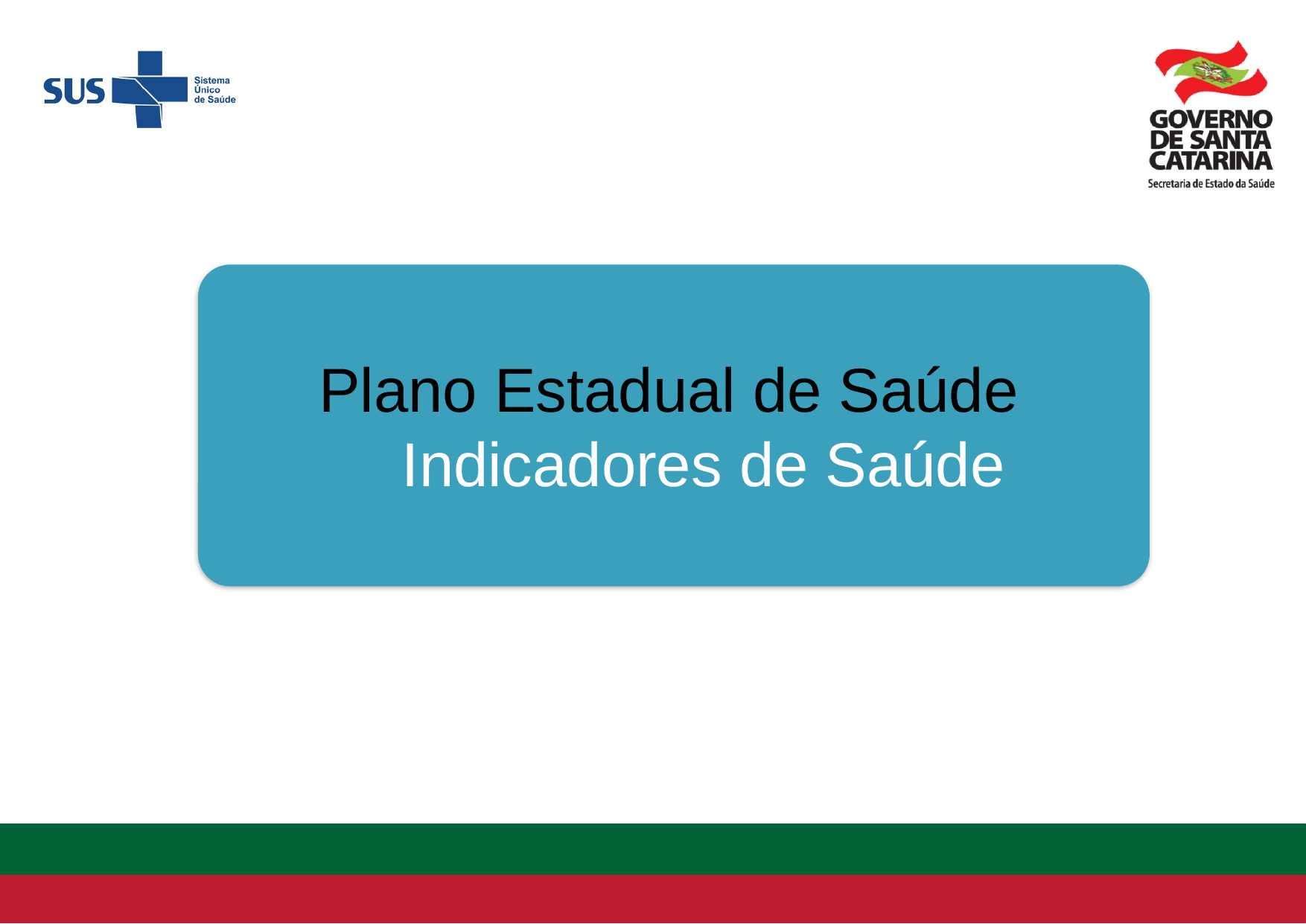

Plano Estadual de Saúde
   Indicadores de Saúde